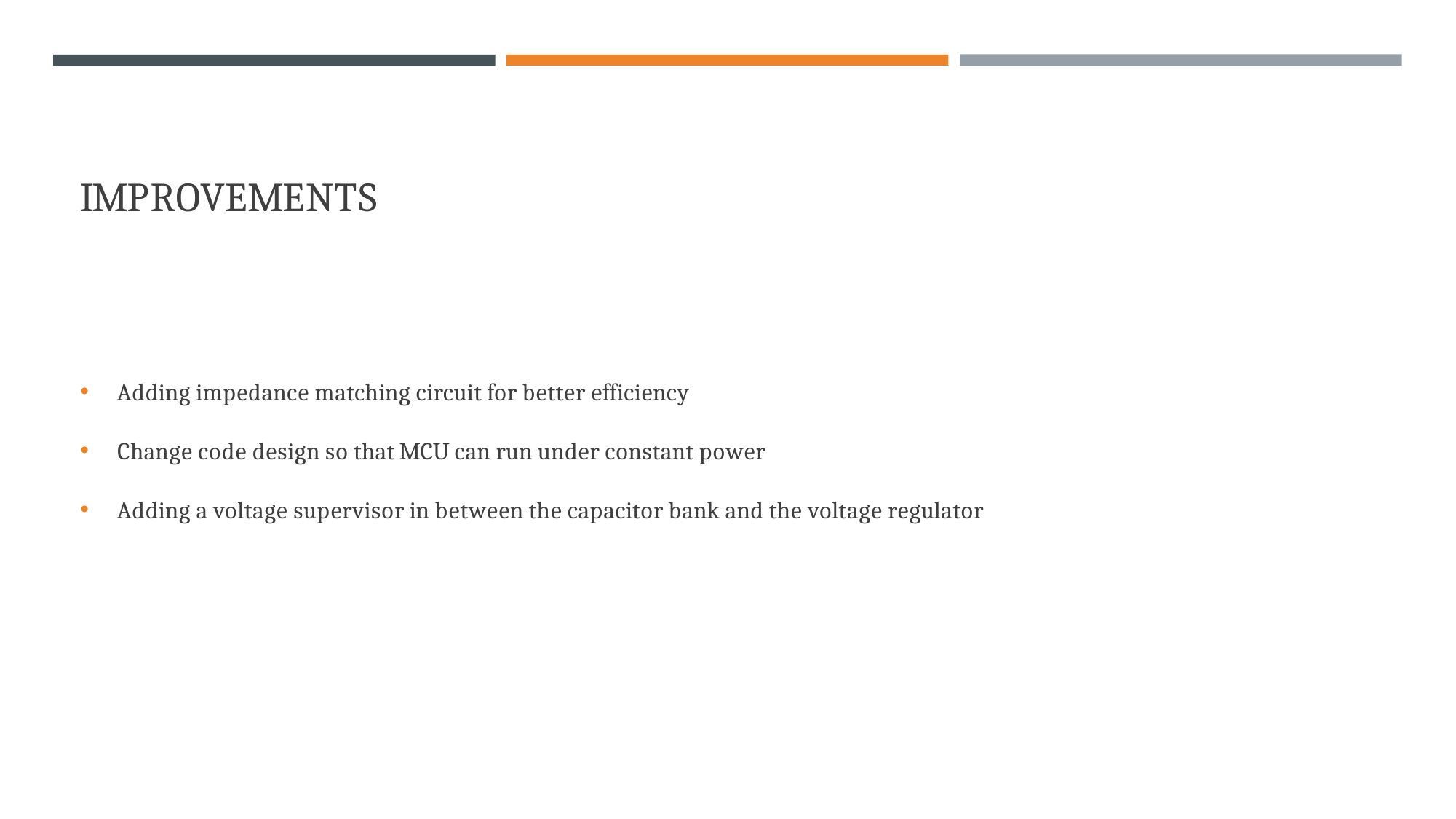

# IMPROVEMENTS
Adding impedance matching circuit for better efficiency
Change code design so that MCU can run under constant power
Adding a voltage supervisor in between the capacitor bank and the voltage regulator